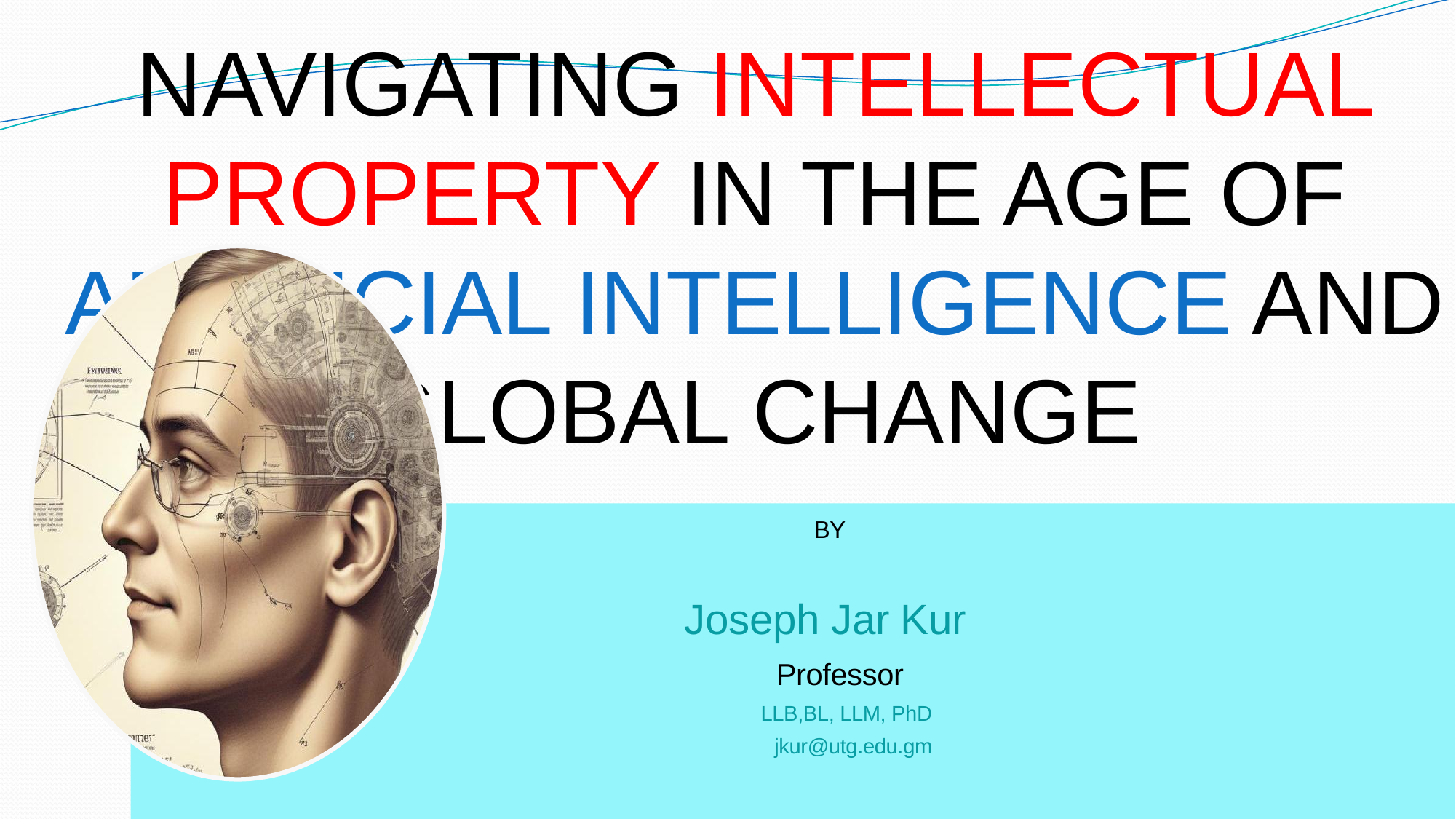

NAVIGATING INTELLECTUAL PROPERTY IN THE AGE OF ARTIFICIAL INTELLIGENCE AND GLOBAL CHANGE

                                            BY

                                       Joseph Jar Kur
                                               Professor
                                                                        LLB,BL, LLM, PhD
                                                                                               jkur@utg.edu.gm